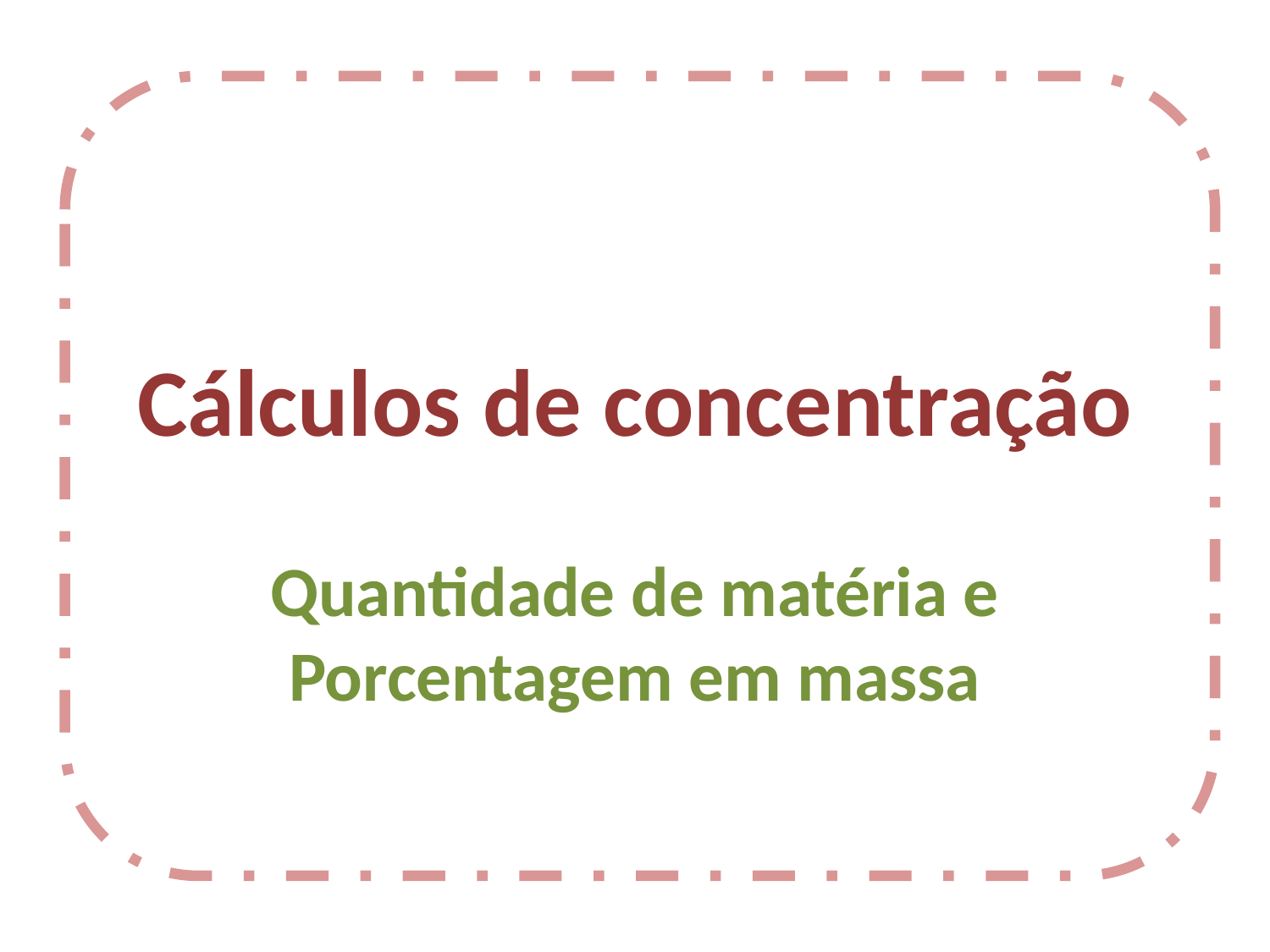

# Cálculos de concentração
Quantidade de matéria e Porcentagem em massa